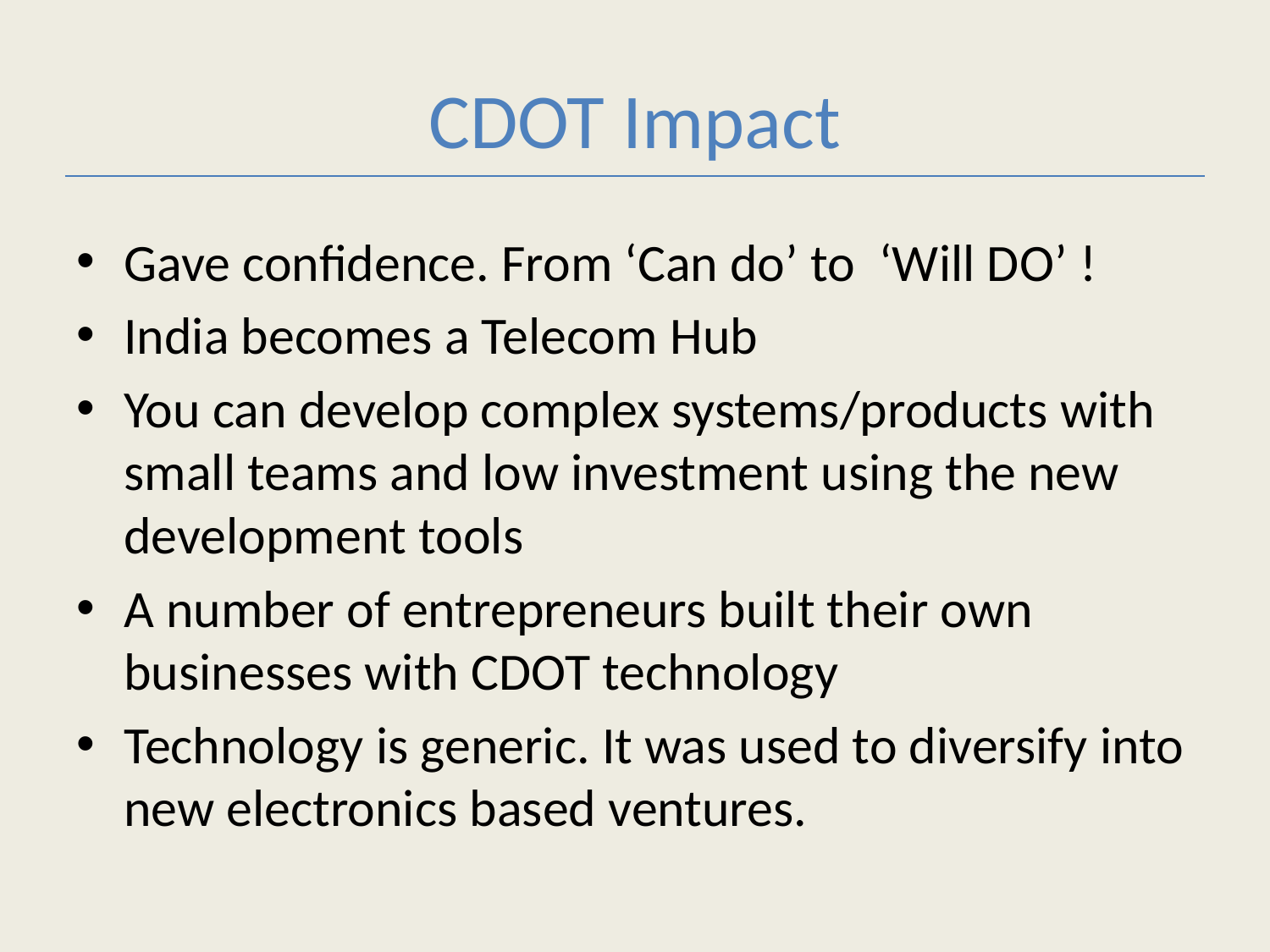

# CDOT Impact
Gave confidence. From ‘Can do’ to  ‘Will DO’ !
India becomes a Telecom Hub
You can develop complex systems/products with small teams and low investment using the new development tools
A number of entrepreneurs built their own businesses with CDOT technology
Technology is generic. It was used to diversify into new electronics based ventures.